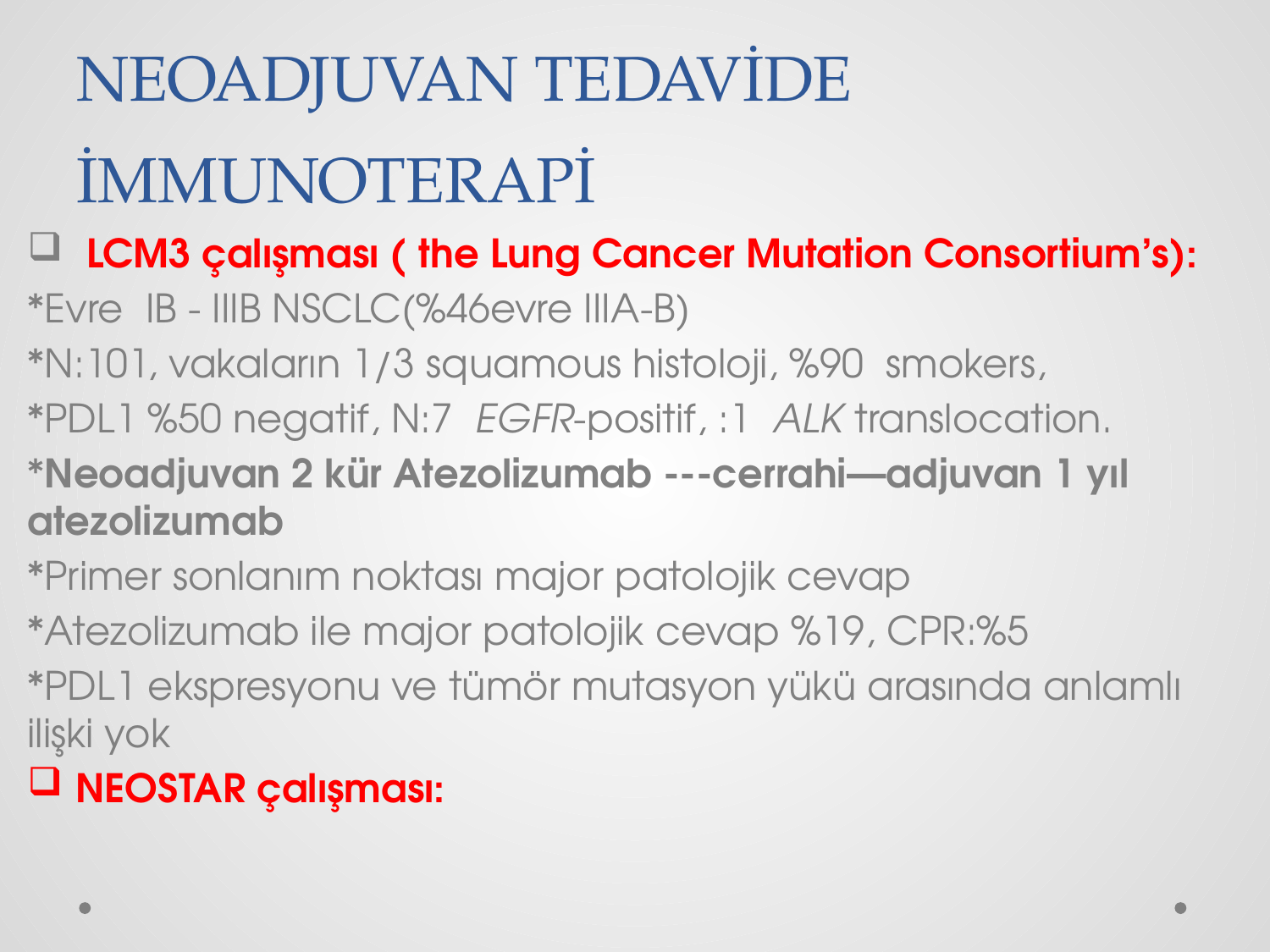

# NEOADJUVAN TEDAVİDE İMMUNOTERAPİ
 LCM3 çalışması ( the Lung Cancer Mutation Consortium’s):
*Evre  IB - IIIB NSCLC(%46evre IIIA-B)
*N:101, vakaların 1/3 squamous histoloji, %90  smokers,
*PDL1 %50 negatif, N:7  EGFR-positif, :1  ALK translocation.
*Neoadjuvan 2 kür Atezolizumab ---cerrahi—adjuvan 1 yıl atezolizumab
*Primer sonlanım noktası major patolojik cevap
*Atezolizumab ile major patolojik cevap %19, CPR:%5
*PDL1 ekspresyonu ve tümör mutasyon yükü arasında anlamlı ilişki yok
NEOSTAR çalışması: